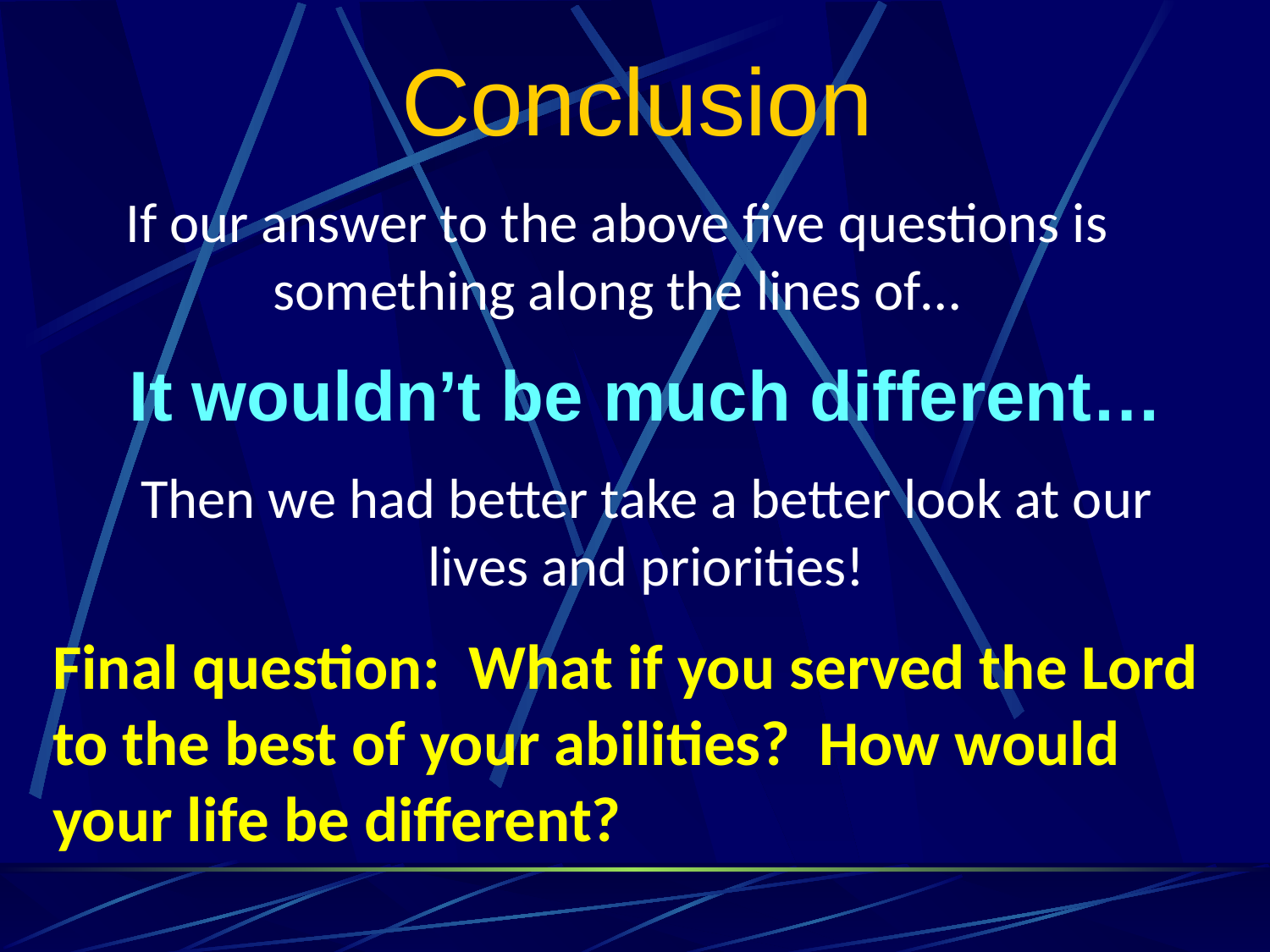

# Conclusion
If our answer to the above five questions is something along the lines of…
It wouldn’t be much different…
Then we had better take a better look at our lives and priorities!
Final question:  What if you served the Lord to the best of your abilities?  How would your life be different?